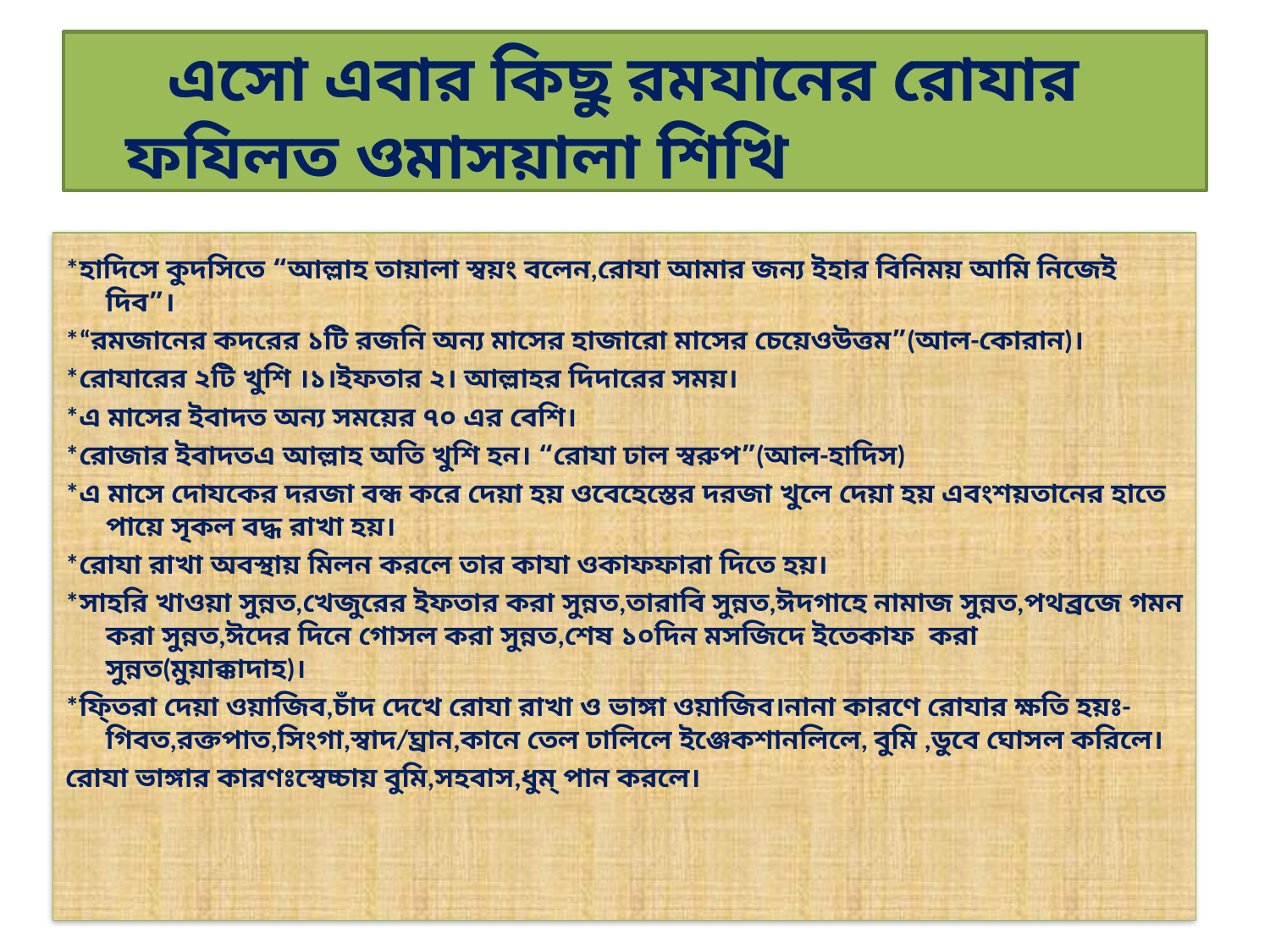

# এসো এবার কিছু রমযানের রোযার          ফযিলত ওমাসয়ালা শিখি

*হাদিসে কুদসিতে “আল্লাহ তায়ালা স্বয়ং বলেন,রোযা আমার জন্য ইহার বিনিময় আমি নিজেই দিব”।
*“রমজানের কদরের ১টি রজনি অন্য মাসের হাজারো মাসের চেয়েওউত্তম”(আল-কোরান)।
*রোযারের ২টি খুশি ।১।ইফতার ২। আল্লাহর দিদারের সময়।
*এ মাসের ইবাদত অন্য সময়ের ৭০ এর বেশি।
*রোজার ইবাদতএ আল্লাহ অতি খুশি হন। “রোযা ঢাল স্বরুপ”(আল-হাদিস)
*এ মাসে দোযকের দরজা বন্ধ করে দেয়া হয় ওবেহেস্তের দরজা খুলে দেয়া হয় এবংশয়তানের হাতে পায়ে সৃকল বদ্ধ রাখা হয়।
*রোযা রাখা অবস্থায় মিলন করলে তার কাযা ওকাফফারা দিতে হয়।
*সাহরি খাওয়া সুন্নত,খেজুরের ইফতার করা সুন্নত,তারাবি সুন্নত,ঈদগাহে নামাজ সুন্নত,পথব্রজে গমন করা সুন্নত,ঈদের দিনে গোসল করা সুন্নত,শেষ ১০দিন মসজিদে ইতেকাফ  করা সুন্নত(মুয়াক্কাদাহ)।
*ফি্তরা দেয়া ওয়াজিব,চাঁদ দেখে রোযা রাখা ও ভাঙ্গা ওয়াজিব।নানা কারণে রোযার ক্ষতি হয়ঃ-গিবত,রক্তপাত,সিংগা,স্বাদ/ঘ্রান,কানে তেল ঢালিলে ইঞ্জেকশানলিলে, বুমি ,ডুবে ঘোসল করিলে।
রোযা ভাঙ্গার কারণঃস্বেচ্চায় বুমি,সহবাস,ধুম্ পান করলে।